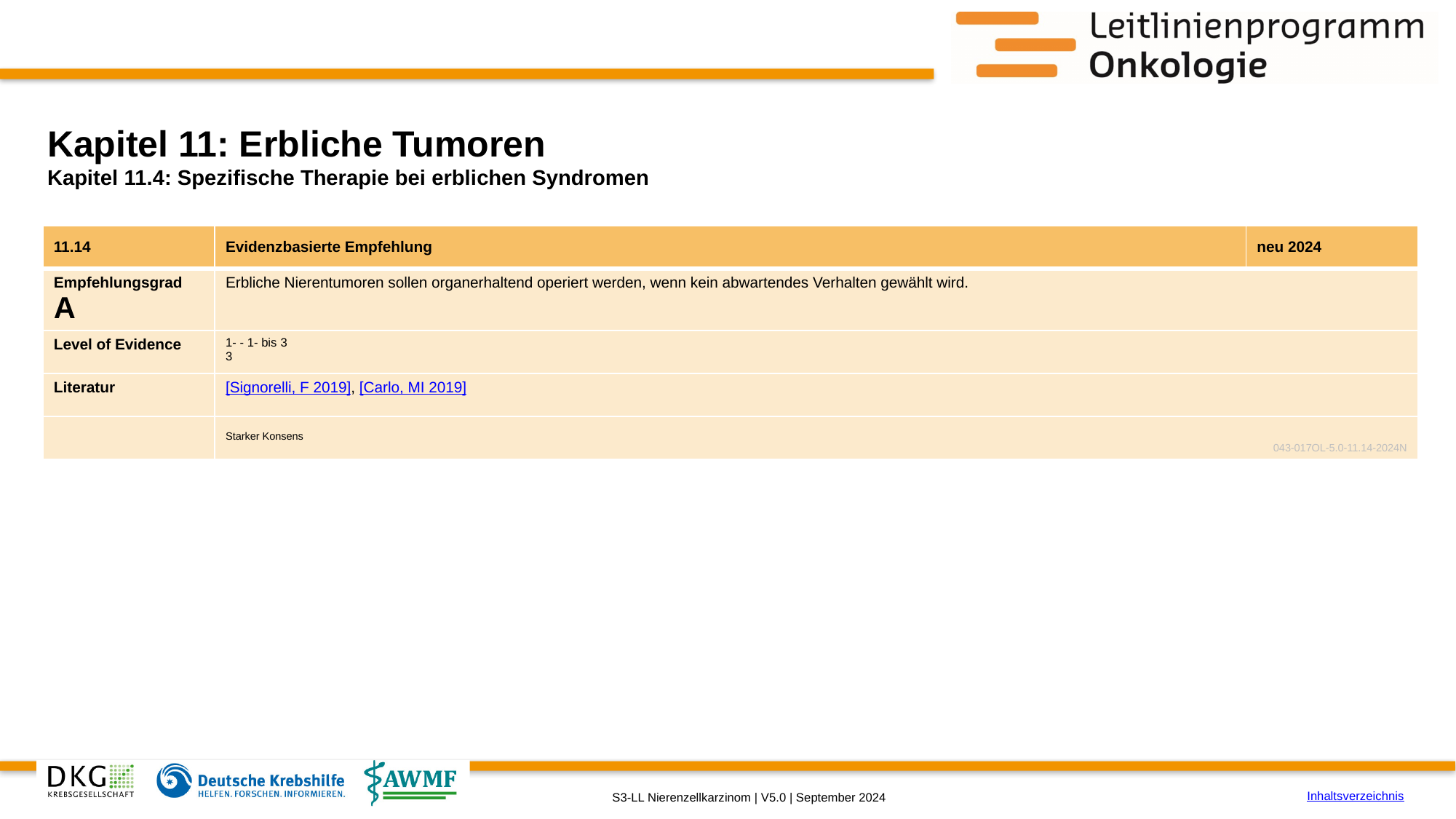

# Kapitel 11: Erbliche Tumoren
Kapitel 11.4: Spezifische Therapie bei erblichen Syndromen
| 11.14 | Evidenzbasierte Empfehlung | neu 2024 |
| --- | --- | --- |
| Empfehlungsgrad A | Erbliche Nierentumoren sollen organerhaltend operiert werden, wenn kein abwartendes Verhalten gewählt wird. |  |
| Level of Evidence | 1- - 1- bis 3 3 |  |
| Literatur | [Signorelli, F 2019], [Carlo, MI 2019] |  |
|  | Starker Konsens 043-017OL-5.0-11.14-2024N |  |
Inhaltsverzeichnis
S3-LL Nierenzellkarzinom | V5.0 | September 2024